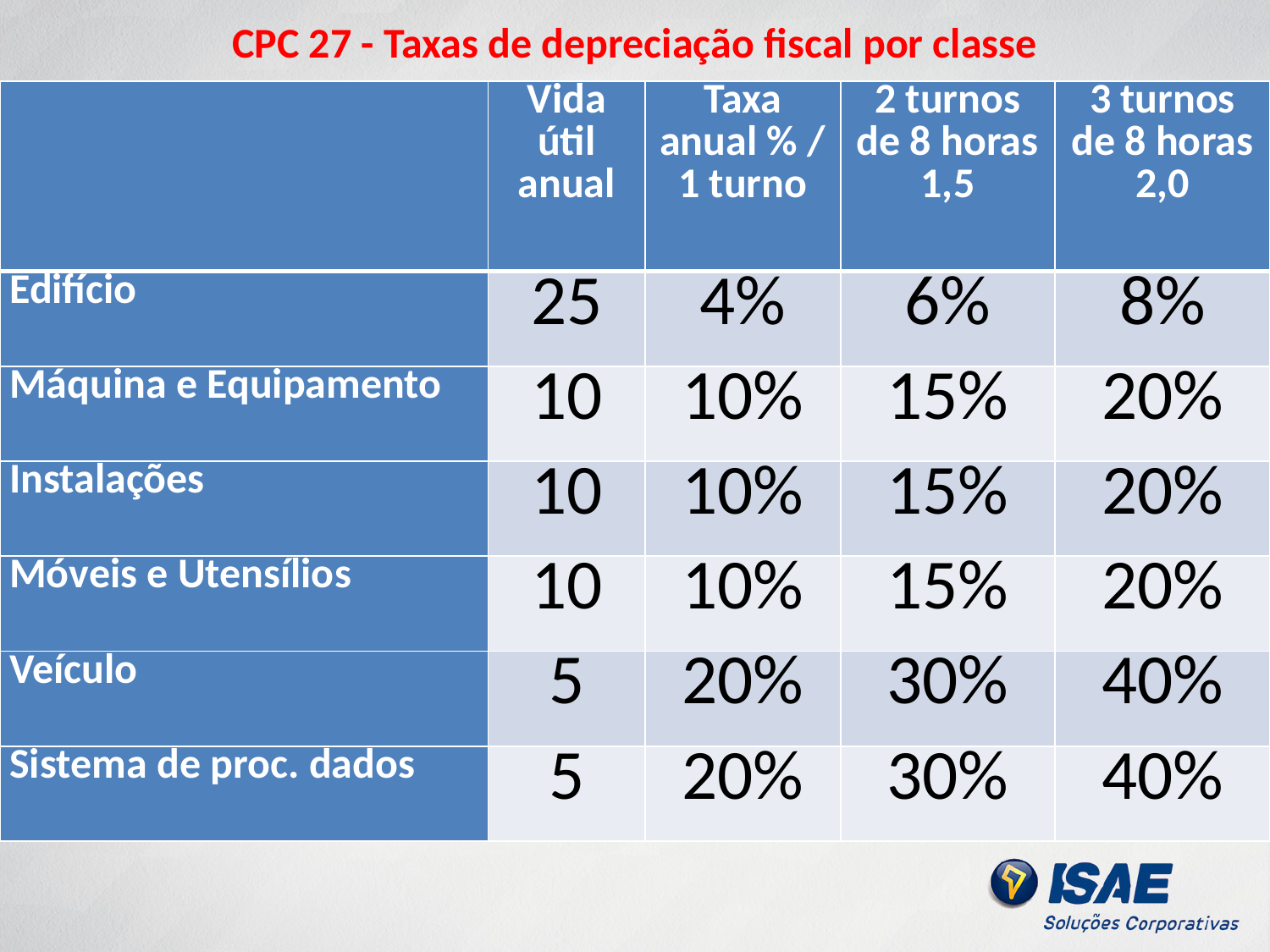

# CPC 27 - Taxas de depreciação fiscal por classe
|  | Vida útil anual | Taxa anual % / 1 turno | 2 turnos de 8 horas 1,5 | 3 turnos de 8 horas 2,0 |
| --- | --- | --- | --- | --- |
| Edifício | 25 | 4% | 6% | 8% |
| Máquina e Equipamento | 10 | 10% | 15% | 20% |
| Instalações | 10 | 10% | 15% | 20% |
| Móveis e Utensílios | 10 | 10% | 15% | 20% |
| Veículo | 5 | 20% | 30% | 40% |
| Sistema de proc. dados | 5 | 20% | 30% | 40% |